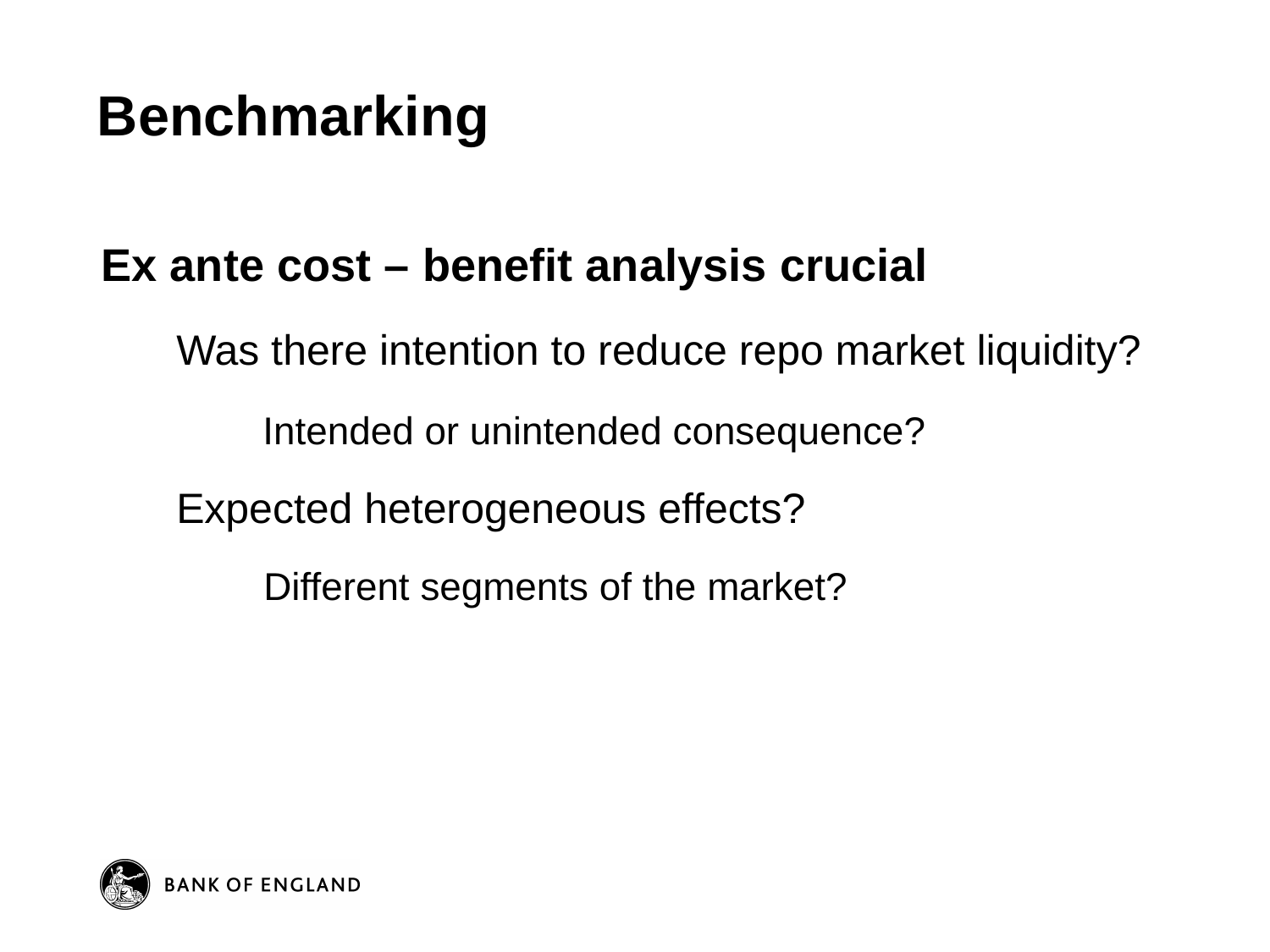

# Benchmarking
Ex ante cost – benefit analysis crucial
Was there intention to reduce repo market liquidity?
Intended or unintended consequence?
Expected heterogeneous effects?
Different segments of the market?